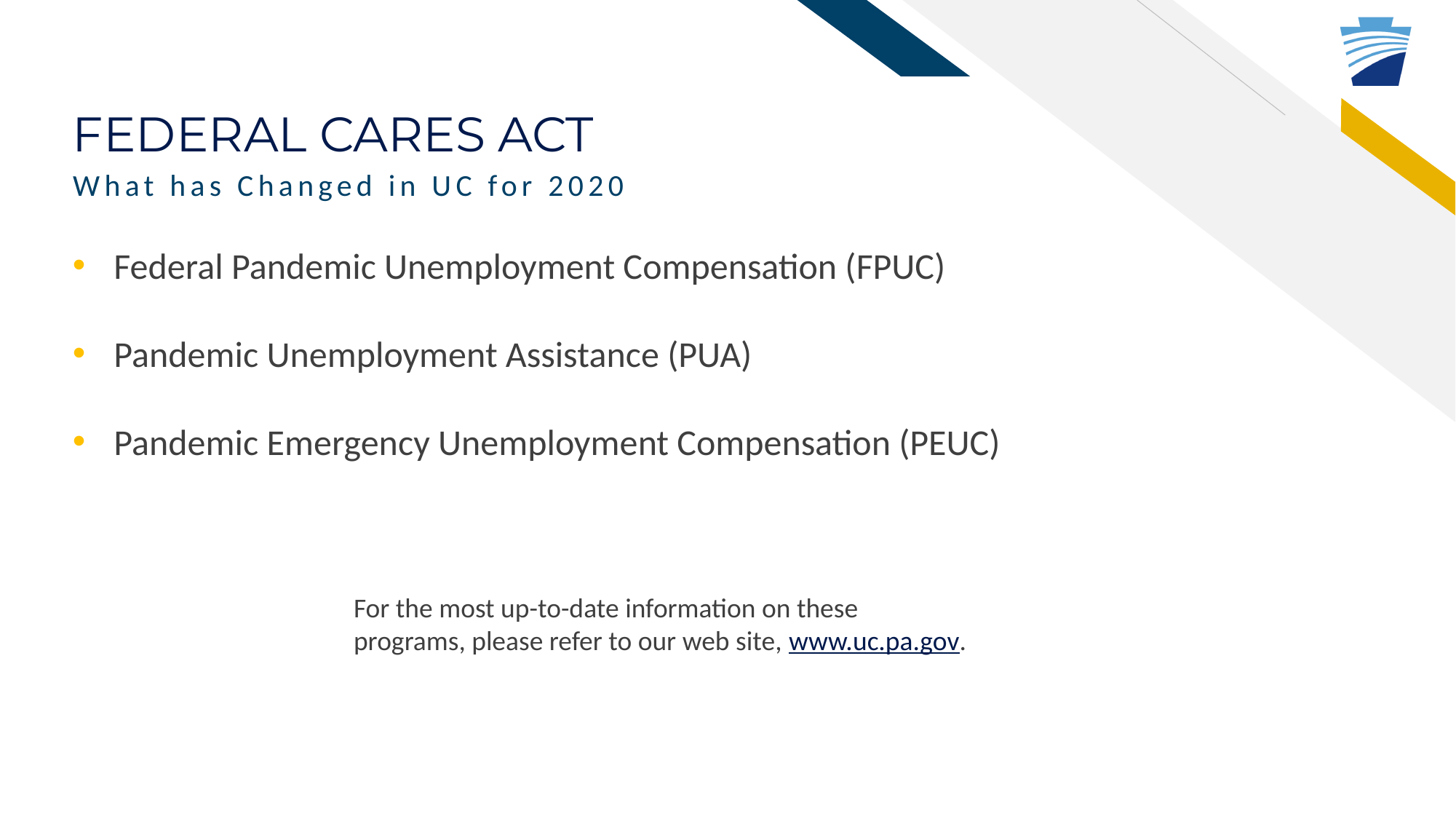

# Federal Cares act
What has Changed in UC for 2020
Federal Pandemic Unemployment Compensation (FPUC)

Pandemic Unemployment Assistance (PUA)

Pandemic Emergency Unemployment Compensation (PEUC)

For the most up-to-date information on these programs, please refer to our web site, www.uc.pa.gov.